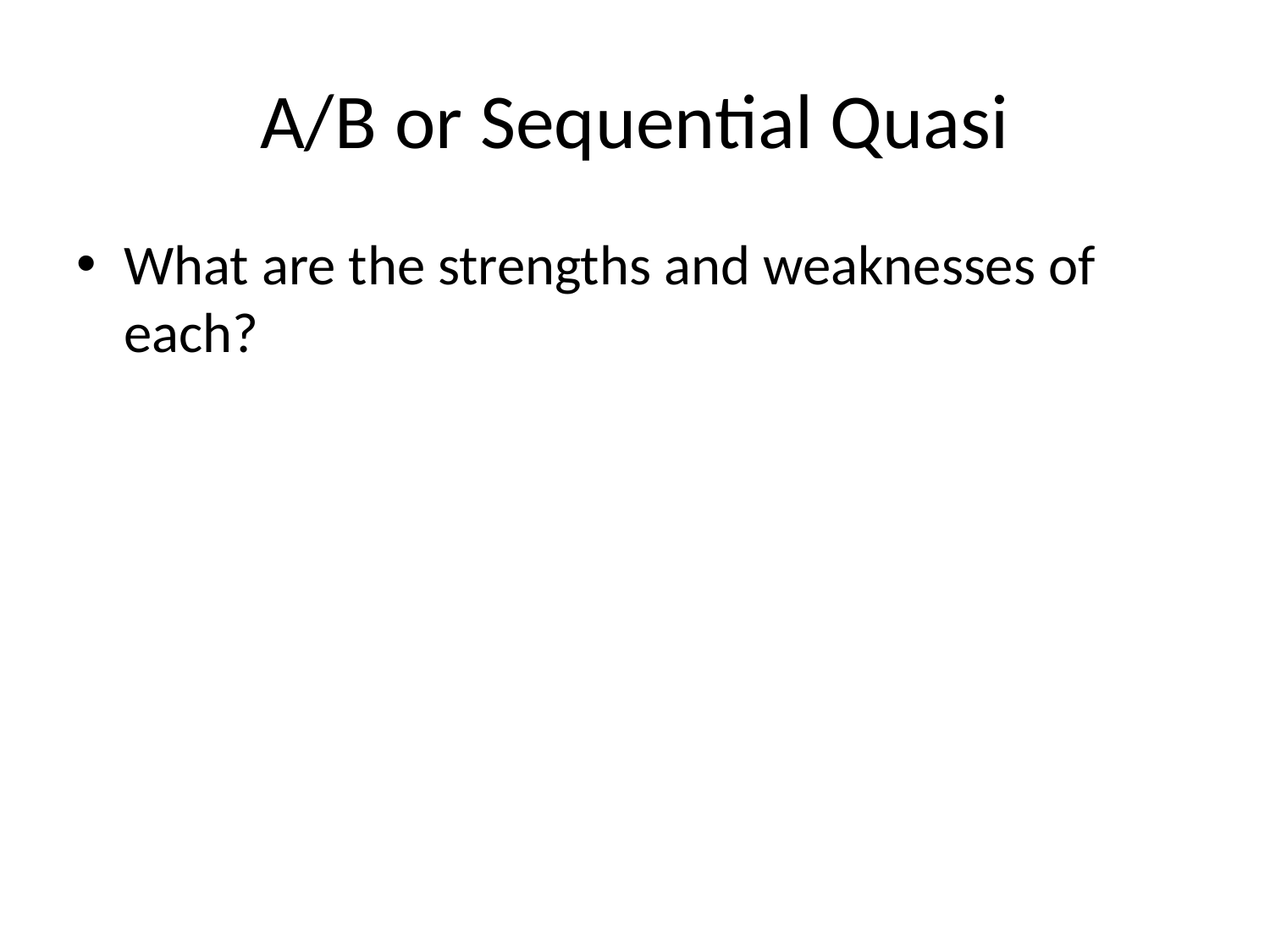

# A/B or Sequential Quasi
What are the strengths and weaknesses of each?